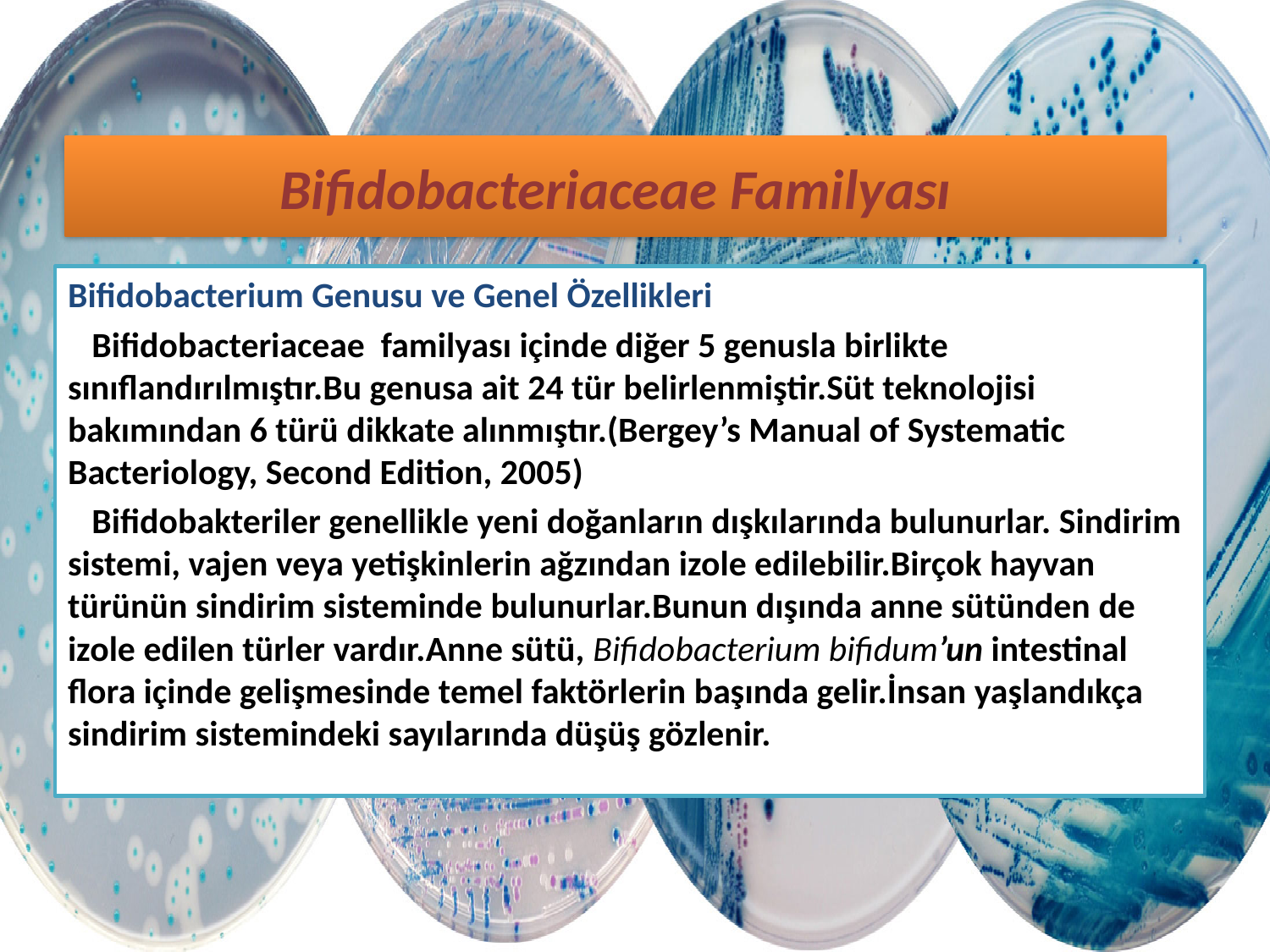

# Bifidobacteriaceae Familyası
Bifidobacterium Genusu ve Genel Özellikleri
   Bifidobacteriaceae  familyası içinde diğer 5 genusla birlikte sınıflandırılmıştır.Bu genusa ait 24 tür belirlenmiştir.Süt teknolojisi bakımından 6 türü dikkate alınmıştır.(Bergey’s Manual of Systematic Bacteriology, Second Edition, 2005)
   Bifidobakteriler genellikle yeni doğanların dışkılarında bulunurlar. Sindirim sistemi, vajen veya yetişkinlerin ağzından izole edilebilir.Birçok hayvan türünün sindirim sisteminde bulunurlar.Bunun dışında anne sütünden de izole edilen türler vardır.Anne sütü, Bifidobacterium bifidum’un intestinal flora içinde gelişmesinde temel faktörlerin başında gelir.İnsan yaşlandıkça sindirim sistemindeki sayılarında düşüş gözlenir.